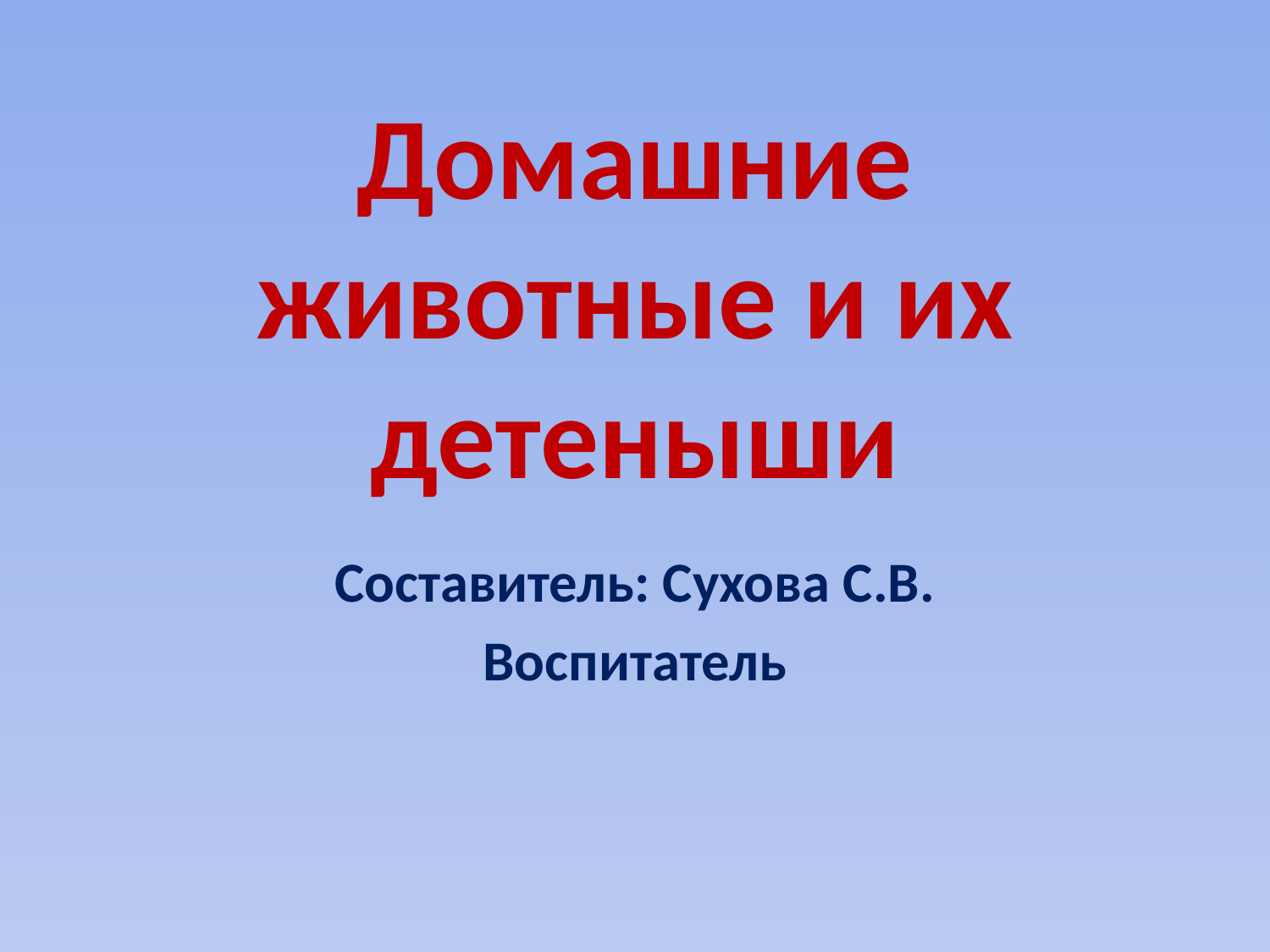

# Домашние животные и их детеныши
Составитель: Сухова С.В.
Воспитатель